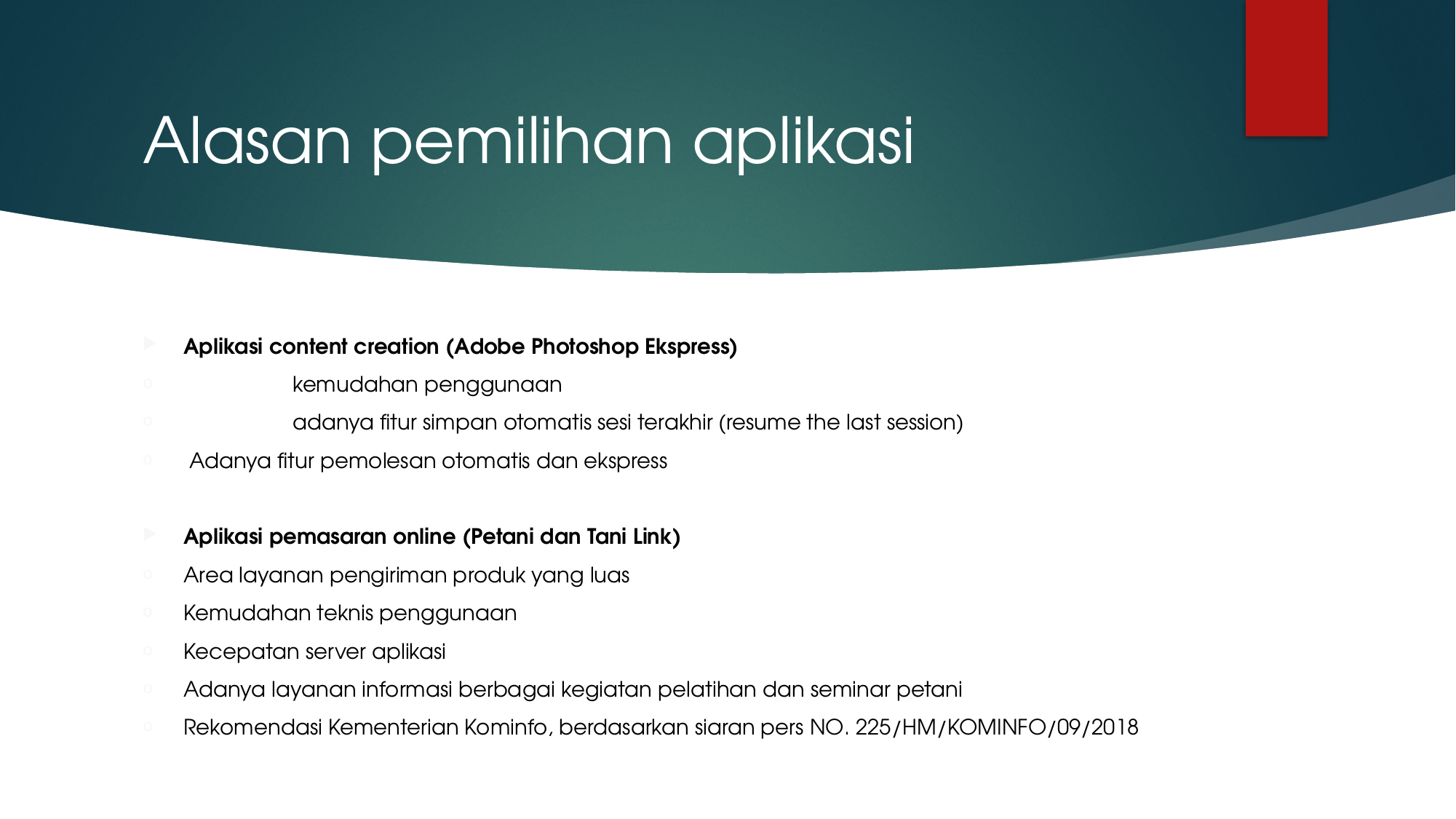

# Alasan pemilihan aplikasi

Aplikasi content creation (Adobe Photoshop Ekspress)
	kemudahan penggunaan
	adanya fitur simpan otomatis sesi terakhir (resume the last session)
 Adanya fitur pemolesan otomatis dan ekspress

Aplikasi pemasaran online (Petani dan Tani Link)
Area layanan pengiriman produk yang luas
Kemudahan teknis penggunaan
Kecepatan server aplikasi
Adanya layanan informasi berbagai kegiatan pelatihan dan seminar petani
Rekomendasi Kementerian Kominfo, berdasarkan siaran pers NO. 225/HM/KOMINFO/09/2018